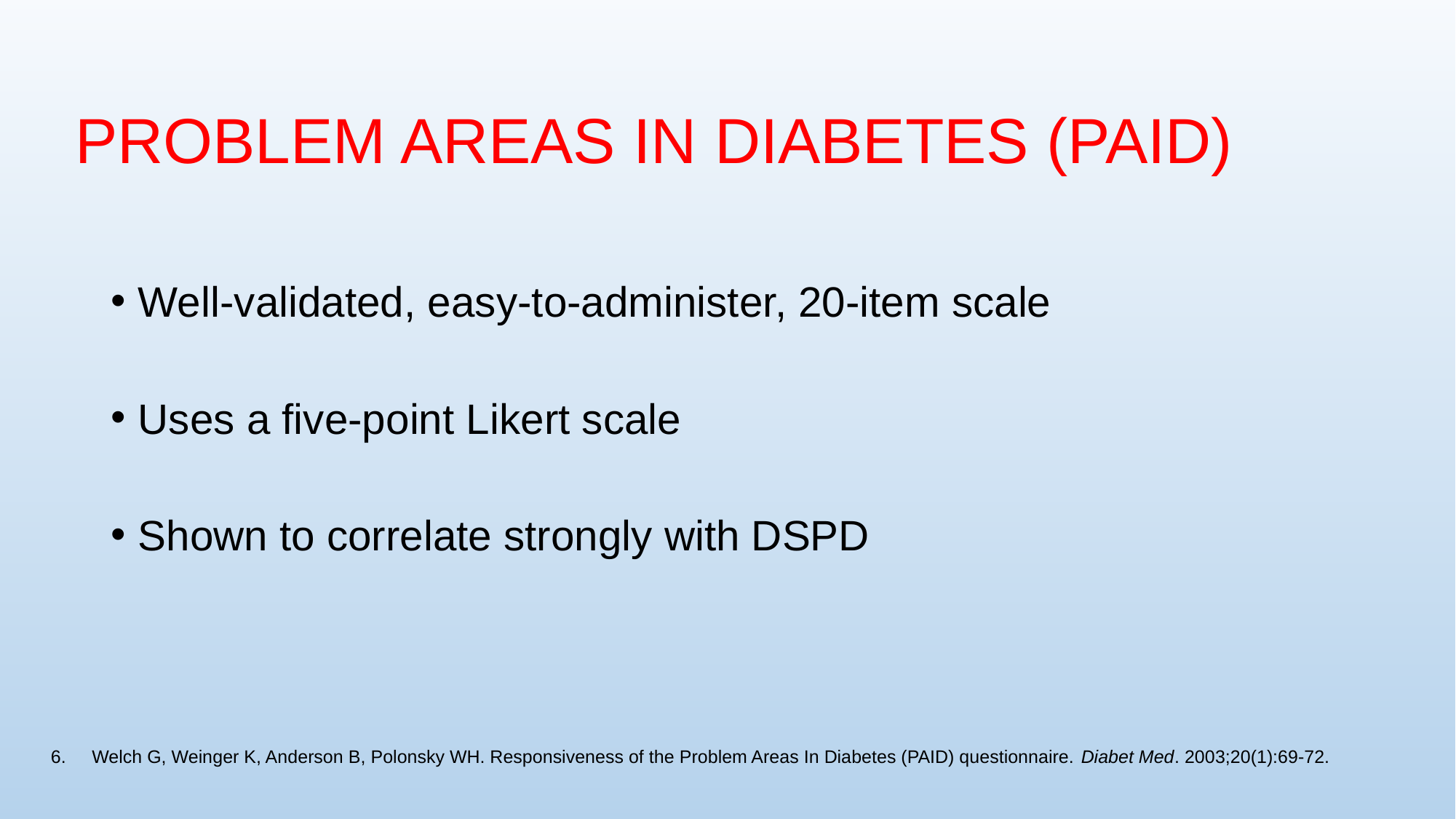

# PROBLEM AREAS IN DIABETES (PAID)
Well-validated, easy-to-administer, 20-item scale
Uses a five-point Likert scale
Shown to correlate strongly with DSPD
Welch G, Weinger K, Anderson B, Polonsky WH. Responsiveness of the Problem Areas In Diabetes (PAID) questionnaire. Diabet Med. 2003;20(1):69-72.